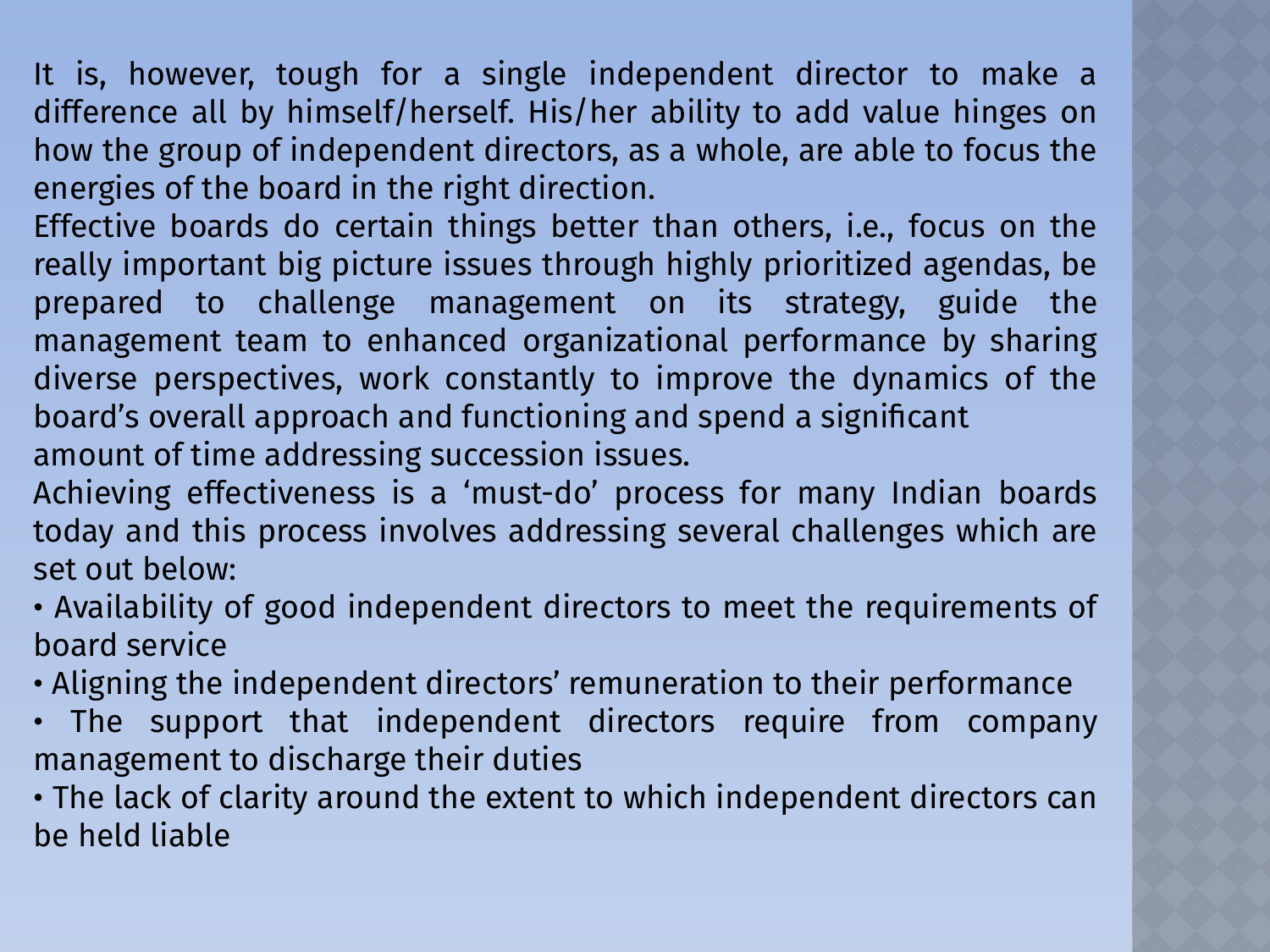

It is, however, tough for a single independent director to make a difference all by himself/herself. His/her ability to add value hinges on how the group of independent directors, as a whole, are able to focus the energies of the board in the right direction.
Effective boards do certain things better than others, i.e., focus on the really important big picture issues through highly prioritized agendas, be prepared to challenge management on its strategy, guide the management team to enhanced organizational performance by sharing diverse perspectives, work constantly to improve the dynamics of the board’s overall approach and functioning and spend a significant
amount of time addressing succession issues.
Achieving effectiveness is a ‘must-do’ process for many Indian boards today and this process involves addressing several challenges which are set out below:
• Availability of good independent directors to meet the requirements of board service
• Aligning the independent directors’ remuneration to their performance
• The support that independent directors require from company management to discharge their duties
• The lack of clarity around the extent to which independent directors can be held liable